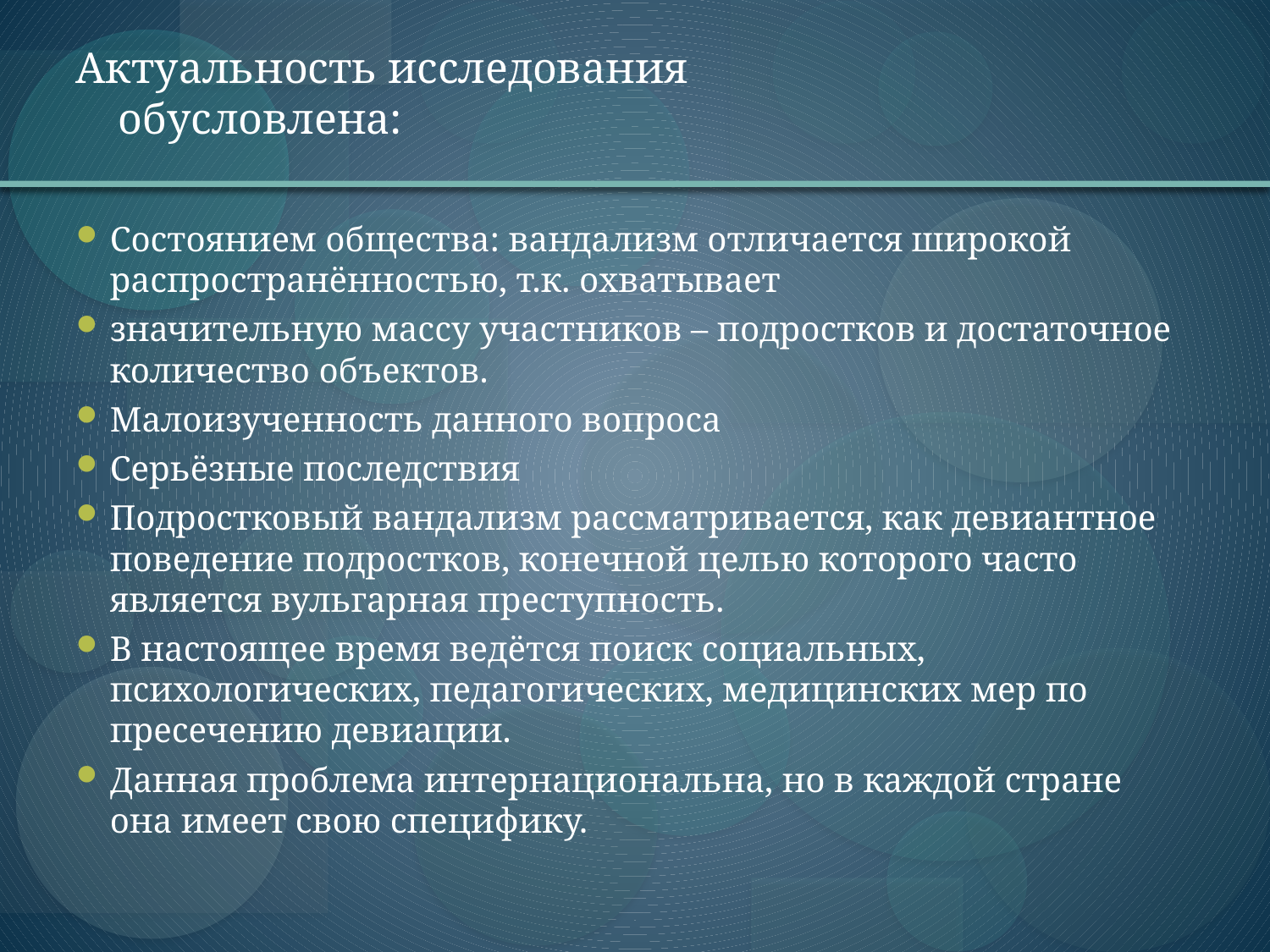

# Актуальность исследования обусловлена:
Состоянием общества: вандализм отличается широкой распространённостью, т.к. охватывает
значительную массу участников – подростков и достаточное количество объектов.
Малоизученность данного вопроса
Серьёзные последствия
Подростковый вандализм рассматривается, как девиантное поведение подростков, конечной целью которого часто является вульгарная преступность.
В настоящее время ведётся поиск социальных, психологических, педагогических, медицинских мер по пресечению девиации.
Данная проблема интернациональна, но в каждой стране она имеет свою специфику.